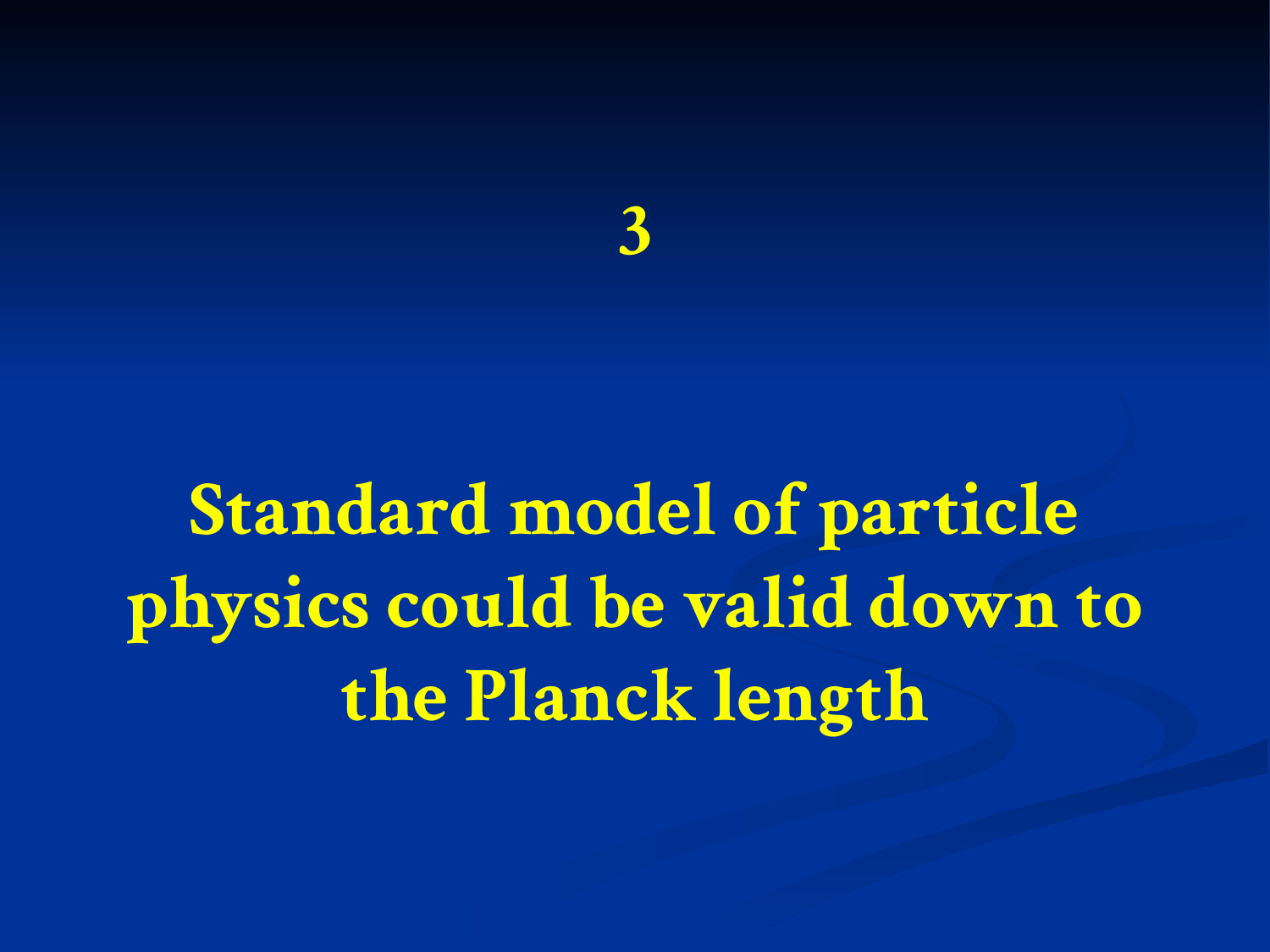

# 3 Standard model of particle physics could be valid down to the Planck length